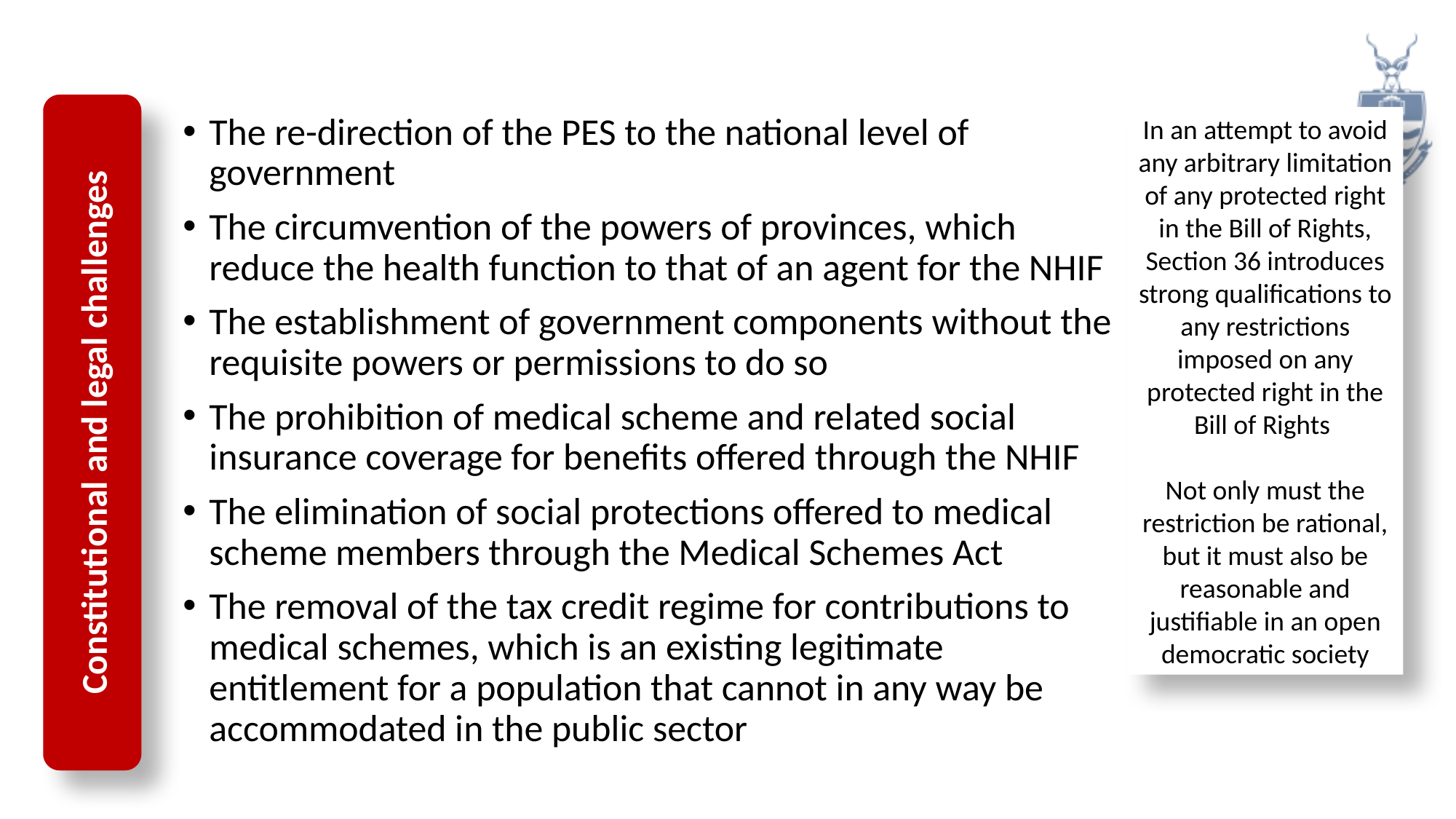

The re-direction of the PES to the national level of government
The circumvention of the powers of provinces, which reduce the health function to that of an agent for the NHIF
The establishment of government components without the requisite powers or permissions to do so
The prohibition of medical scheme and related social insurance coverage for benefits offered through the NHIF
The elimination of social protections offered to medical scheme members through the Medical Schemes Act
The removal of the tax credit regime for contributions to medical schemes, which is an existing legitimate entitlement for a population that cannot in any way be accommodated in the public sector
In an attempt to avoid any arbitrary limitation of any protected right in the Bill of Rights, Section 36 introduces strong qualifications to any restrictions imposed on any protected right in the Bill of Rights

Not only must the restriction be rational, but it must also be reasonable and justifiable in an open democratic society
Constitutional and legal challenges